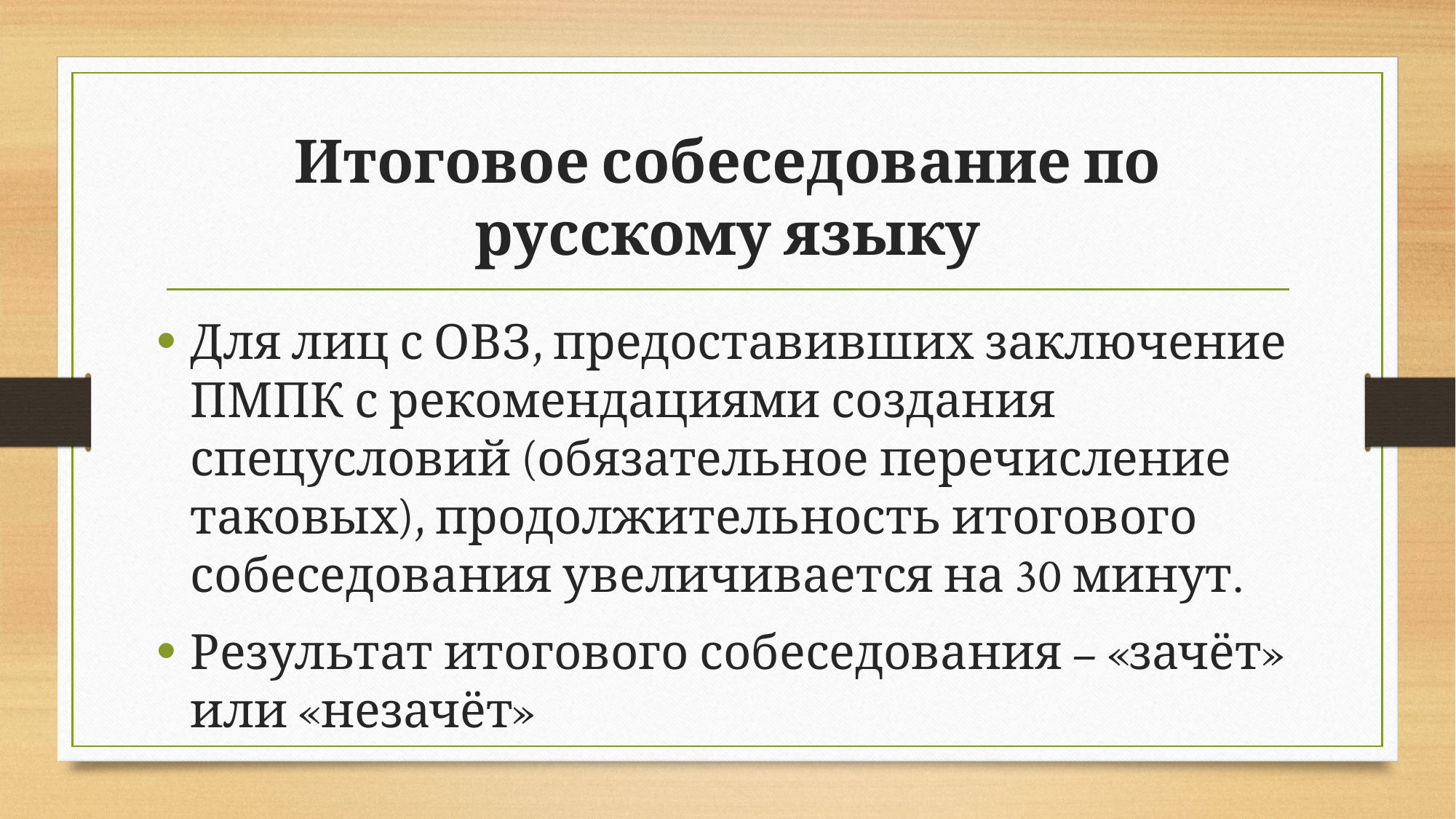

# Итоговое собеседование по русскому языку
Для лиц с ОВЗ, предоставивших заключение ПМПК с рекомендациями создания спецусловий (обязательное перечисление таковых), продолжительность итогового собеседования увеличивается на 30 минут.
Результат итогового собеседования – «зачёт» или «незачёт»